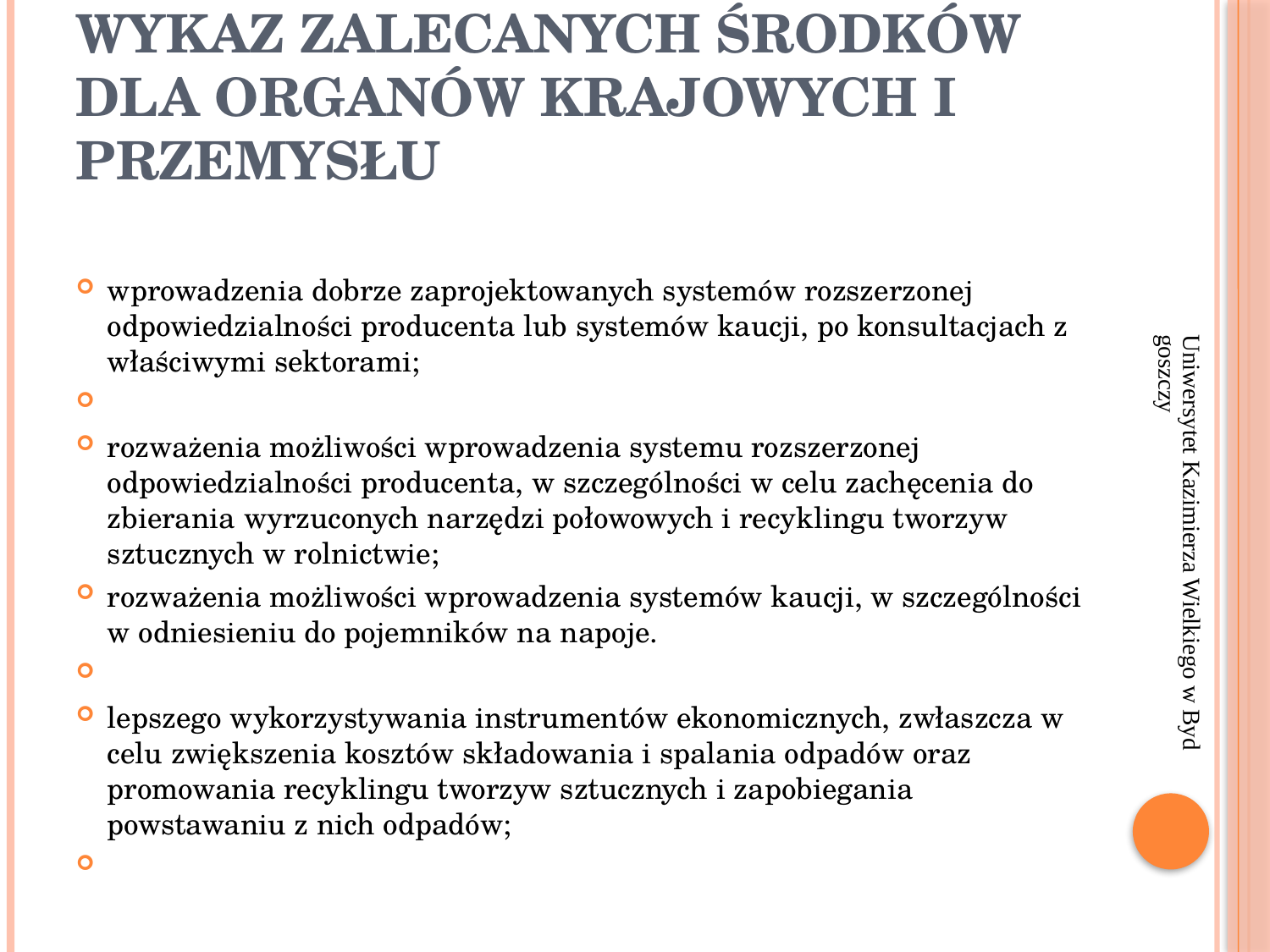

# Wykaz zalecanych środków dla organów krajowych i przemysłu

wprowadzenia dobrze zaprojektowanych systemów rozszerzonej odpowiedzialności producenta lub systemów kaucji, po konsultacjach z właściwymi sektorami;

rozważenia możliwości wprowadzenia systemu rozszerzonej odpowiedzialności producenta, w szczególności w celu zachęcenia do zbierania wyrzuconych narzędzi połowowych i recyklingu tworzyw sztucznych w rolnictwie;
rozważenia możliwości wprowadzenia systemów kaucji, w szczególności w odniesieniu do pojemników na napoje.

lepszego wykorzystywania instrumentów ekonomicznych, zwłaszcza w celu zwiększenia kosztów składowania i spalania odpadów oraz promowania recyklingu tworzyw sztucznych i zapobiegania powstawaniu z nich odpadów;

Uniwersytet Kazimierza Wielkiego w Bydgoszczy